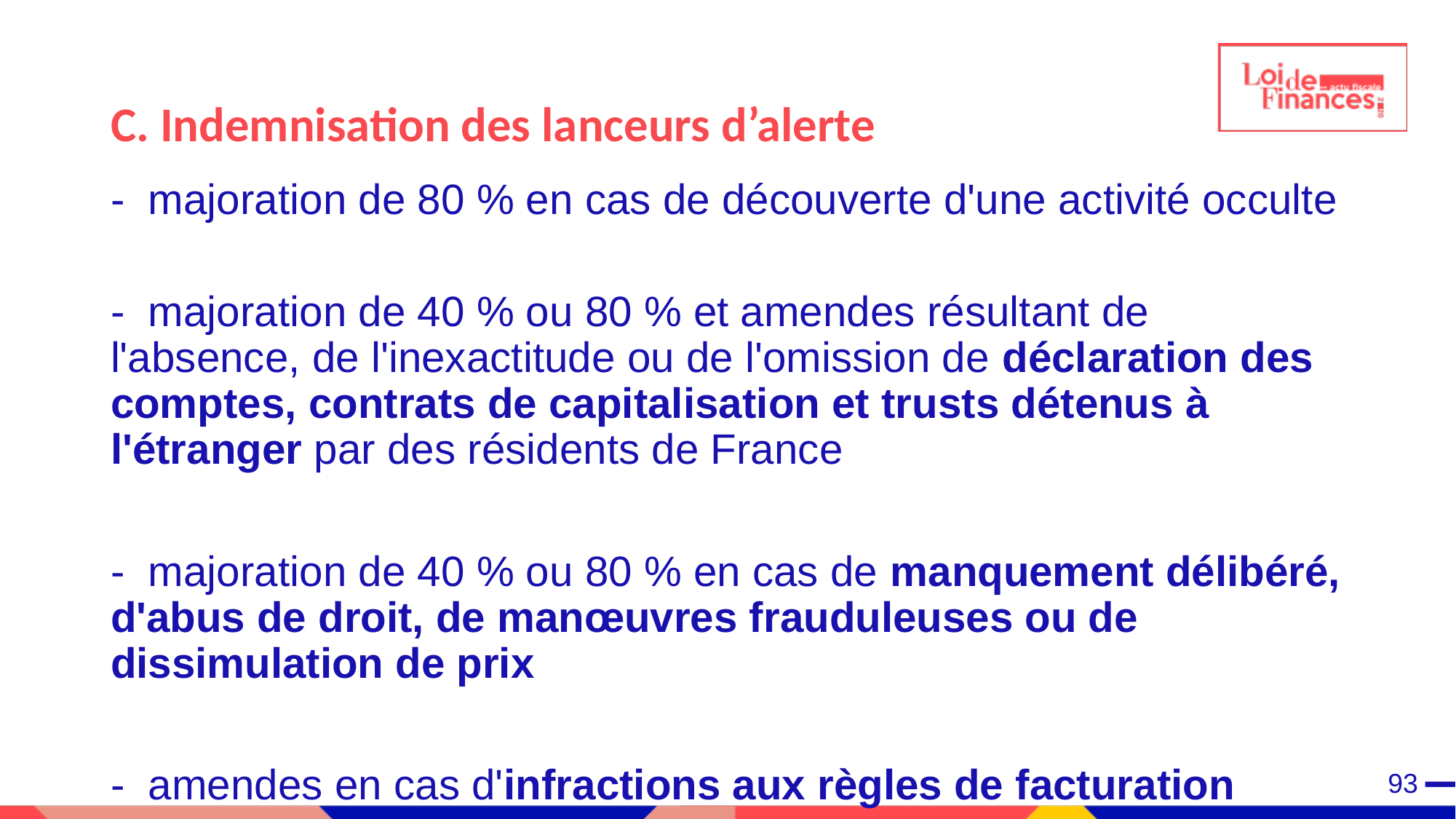

C. Indemnisation des lanceurs d’alerte
-  majoration de 80 % en cas de découverte d'une activité occulte
-  majoration de 40 % ou 80 % et amendes résultant de l'absence, de l'inexactitude ou de l'omission de déclaration des comptes, contrats de capitalisation et trusts détenus à l'étranger par des résidents de France

-  majoration de 40 % ou 80 % en cas de manquement délibéré, d'abus de droit, de manœuvres frauduleuses ou de dissimulation de prix

-  amendes en cas d'infractions aux règles de facturation